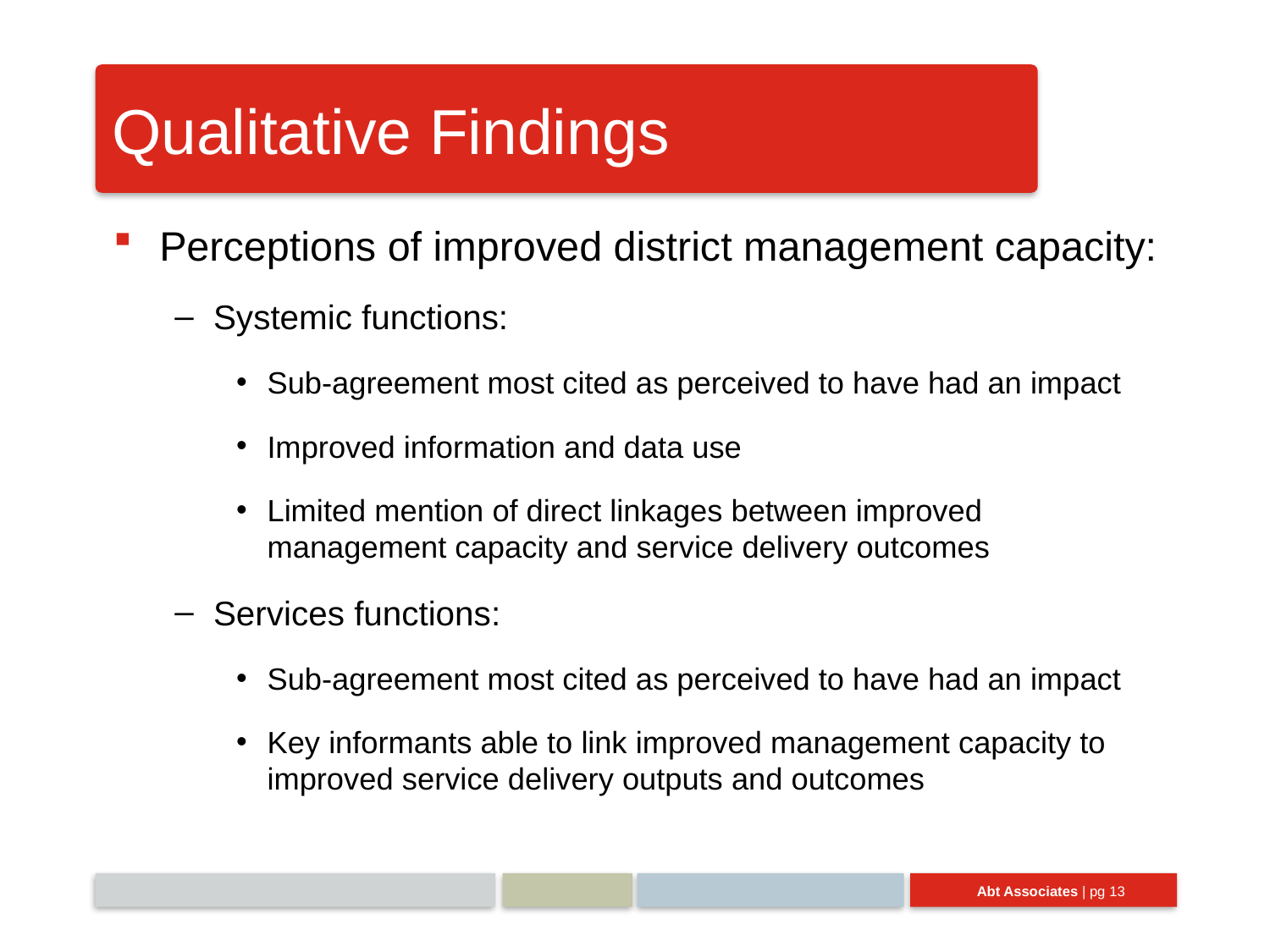

# Qualitative Findings
Perceptions of improved district management capacity:
Systemic functions:
Sub-agreement most cited as perceived to have had an impact
Improved information and data use
Limited mention of direct linkages between improved management capacity and service delivery outcomes
Services functions:
Sub-agreement most cited as perceived to have had an impact
Key informants able to link improved management capacity to improved service delivery outputs and outcomes